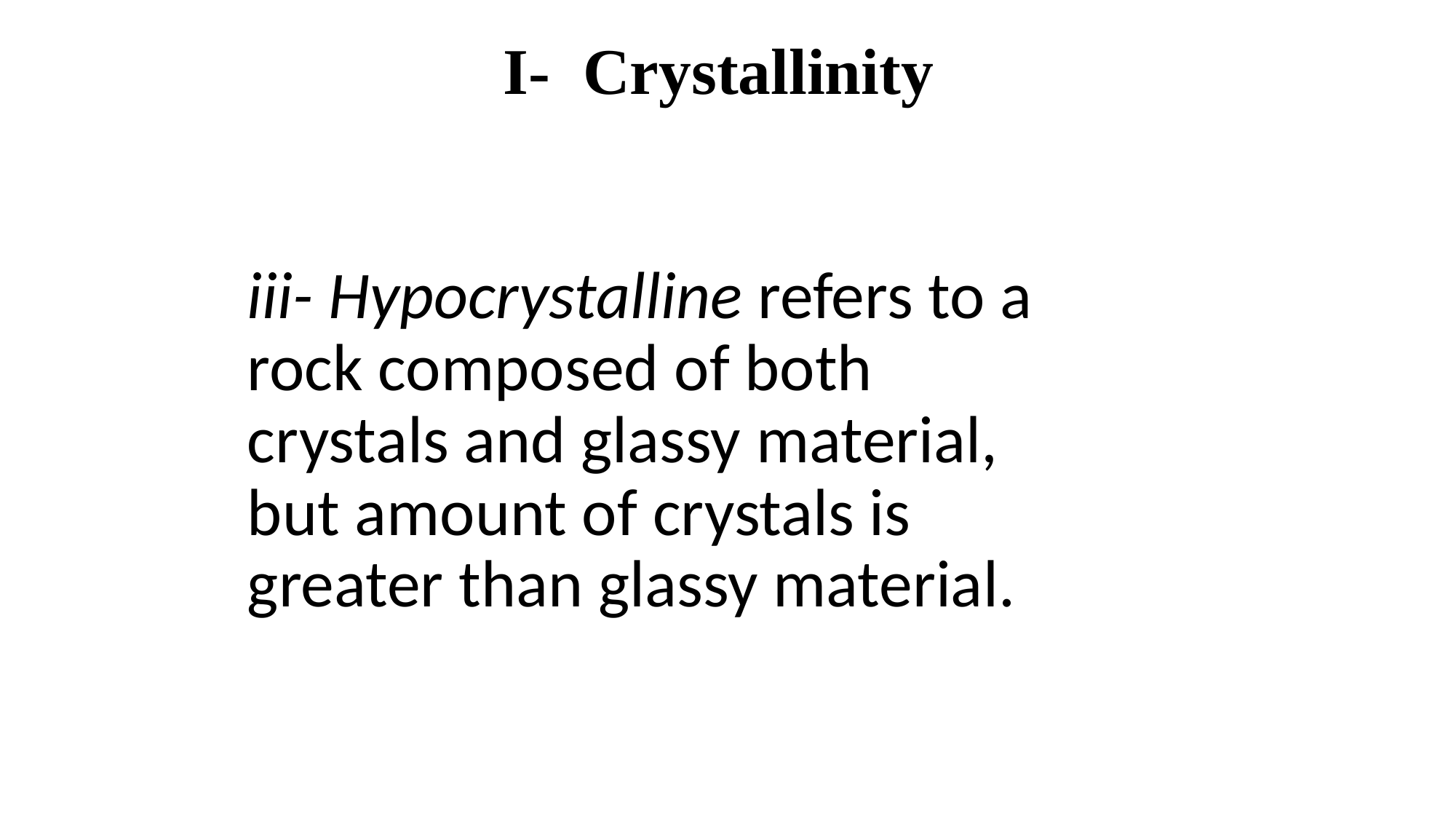

I-  Crystallinity
# iii- Hypocrystalline refers to a rock composed of both crystals and glassy material, but amount of crystals is greater than glassy material.